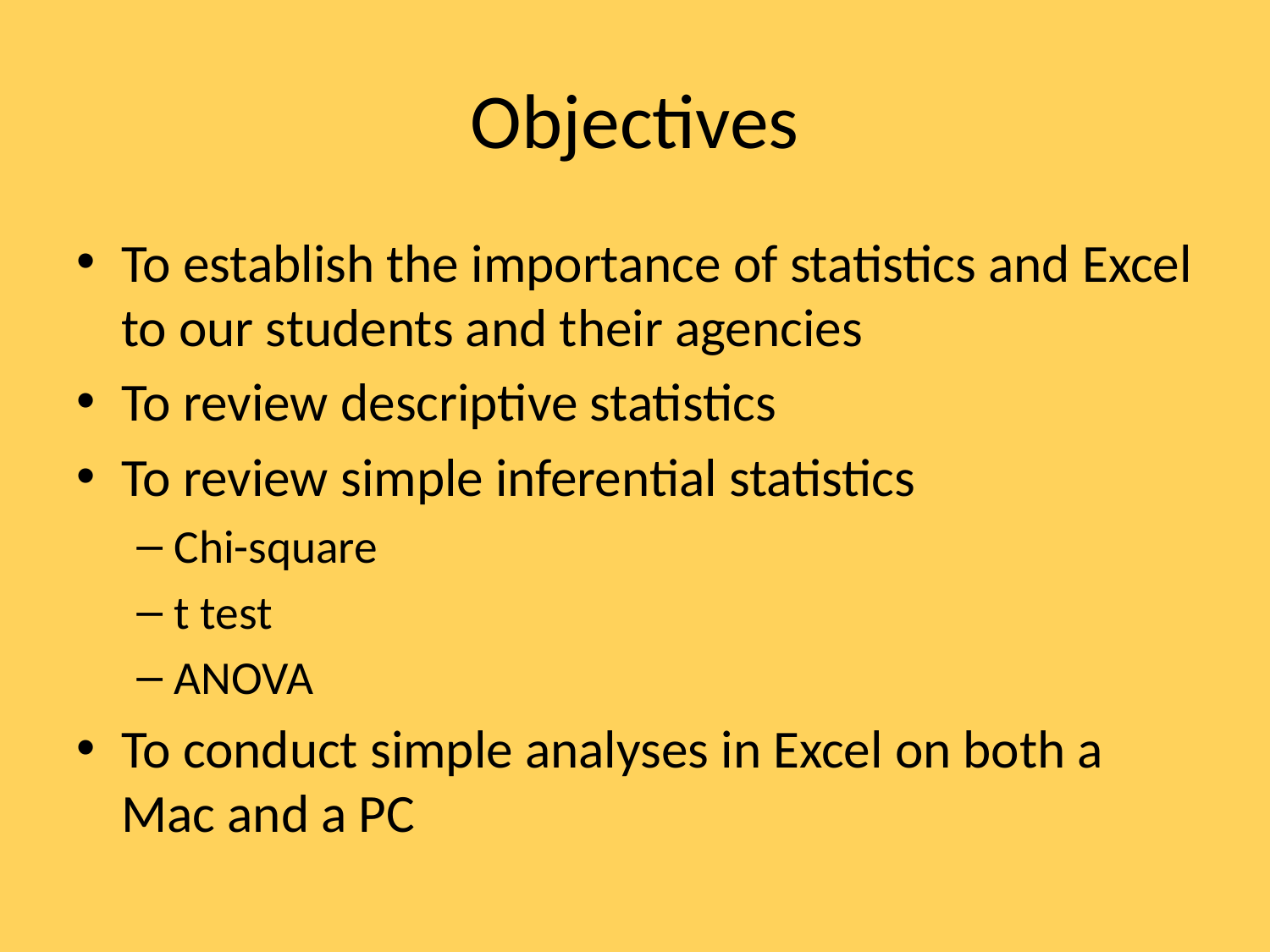

# Objectives
To establish the importance of statistics and Excel to our students and their agencies
To review descriptive statistics
To review simple inferential statistics
Chi-square
t test
ANOVA
To conduct simple analyses in Excel on both a Mac and a PC